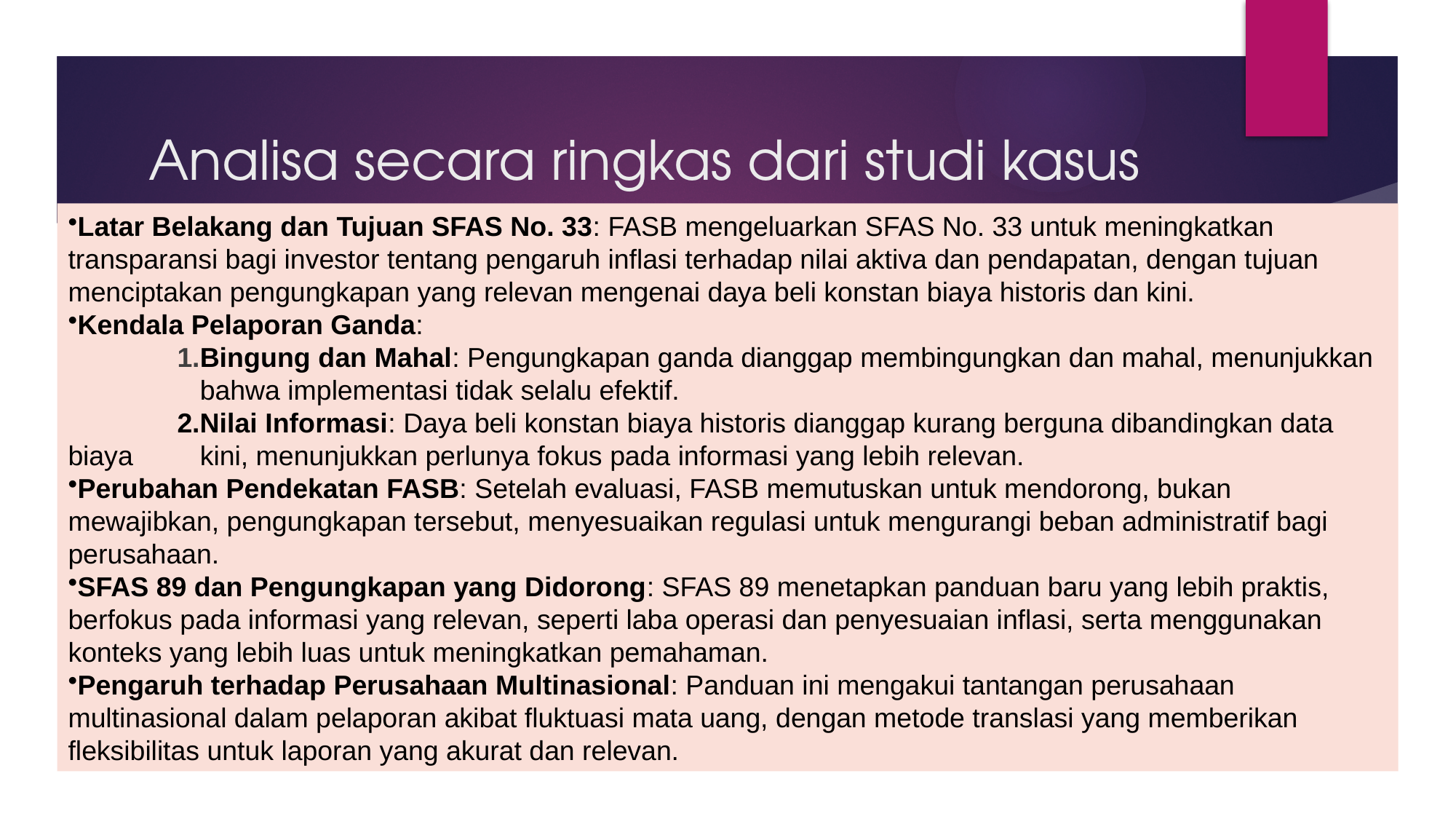

# Analisa secara ringkas dari studi kasus
Latar Belakang dan Tujuan SFAS No. 33: FASB mengeluarkan SFAS No. 33 untuk meningkatkan transparansi bagi investor tentang pengaruh inflasi terhadap nilai aktiva dan pendapatan, dengan tujuan menciptakan pengungkapan yang relevan mengenai daya beli konstan biaya historis dan kini.
Kendala Pelaporan Ganda:
	1.Bingung dan Mahal: Pengungkapan ganda dianggap membingungkan dan mahal, menunjukkan 	   bahwa implementasi tidak selalu efektif.
	2.Nilai Informasi: Daya beli konstan biaya historis dianggap kurang berguna dibandingkan data biaya 	   kini, menunjukkan perlunya fokus pada informasi yang lebih relevan.
Perubahan Pendekatan FASB: Setelah evaluasi, FASB memutuskan untuk mendorong, bukan mewajibkan, pengungkapan tersebut, menyesuaikan regulasi untuk mengurangi beban administratif bagi perusahaan.
SFAS 89 dan Pengungkapan yang Didorong: SFAS 89 menetapkan panduan baru yang lebih praktis, berfokus pada informasi yang relevan, seperti laba operasi dan penyesuaian inflasi, serta menggunakan konteks yang lebih luas untuk meningkatkan pemahaman.
Pengaruh terhadap Perusahaan Multinasional: Panduan ini mengakui tantangan perusahaan multinasional dalam pelaporan akibat fluktuasi mata uang, dengan metode translasi yang memberikan fleksibilitas untuk laporan yang akurat dan relevan.